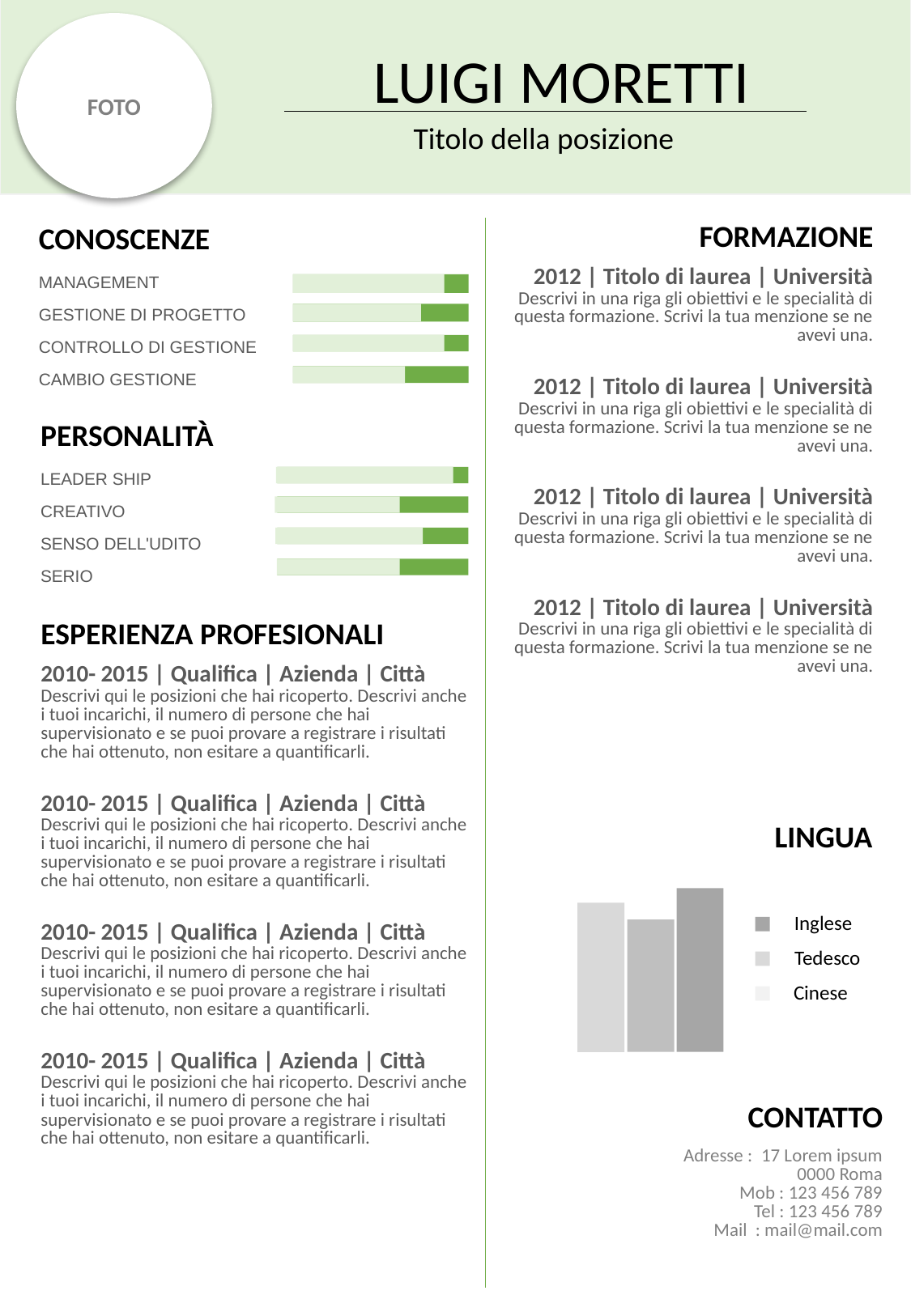

FOTO
LUIGI MORETTI
Titolo della posizione
| CONOSCENZE |
| --- |
| MANAGEMENT |
| GESTIONE DI PROGETTO |
| CONTROLLO DI GESTIONE |
| CAMBIO GESTIONE |
| FORMAZIONE |
| --- |
| 2012 | Titolo di laurea | Università Descrivi in ​​una riga gli obiettivi e le specialità di questa formazione. Scrivi la tua menzione se ne avevi una. |
| 2012 | Titolo di laurea | Università Descrivi in ​​una riga gli obiettivi e le specialità di questa formazione. Scrivi la tua menzione se ne avevi una. |
| 2012 | Titolo di laurea | Università Descrivi in ​​una riga gli obiettivi e le specialità di questa formazione. Scrivi la tua menzione se ne avevi una. |
| 2012 | Titolo di laurea | Università Descrivi in ​​una riga gli obiettivi e le specialità di questa formazione. Scrivi la tua menzione se ne avevi una. |

| PERSONALITÀ |
| --- |
| LEADER SHIP |
| CREATIVO |
| SENSO DELL'UDITO |
| SERIO |

| ESPERIENZA PROFESIONALI |
| --- |
| 2010- 2015 | Qualifica | Azienda | Città Descrivi qui le posizioni che hai ricoperto. Descrivi anche i tuoi incarichi, il numero di persone che hai supervisionato e se puoi provare a registrare i risultati che hai ottenuto, non esitare a quantificarli. |
| 2010- 2015 | Qualifica | Azienda | Città Descrivi qui le posizioni che hai ricoperto. Descrivi anche i tuoi incarichi, il numero di persone che hai supervisionato e se puoi provare a registrare i risultati che hai ottenuto, non esitare a quantificarli. |
| 2010- 2015 | Qualifica | Azienda | Città Descrivi qui le posizioni che hai ricoperto. Descrivi anche i tuoi incarichi, il numero di persone che hai supervisionato e se puoi provare a registrare i risultati che hai ottenuto, non esitare a quantificarli. |
| 2010- 2015 | Qualifica | Azienda | Città Descrivi qui le posizioni che hai ricoperto. Descrivi anche i tuoi incarichi, il numero di persone che hai supervisionato e se puoi provare a registrare i risultati che hai ottenuto, non esitare a quantificarli. |
| LINGUA |
| --- |

Inglese

Tedesco

Cinese

| CONTATTO |
| --- |
| Adresse : 17 Lorem ipsum 0000 Roma Mob : 123 456 789 Tel : 123 456 789 Mail : mail@mail.com |